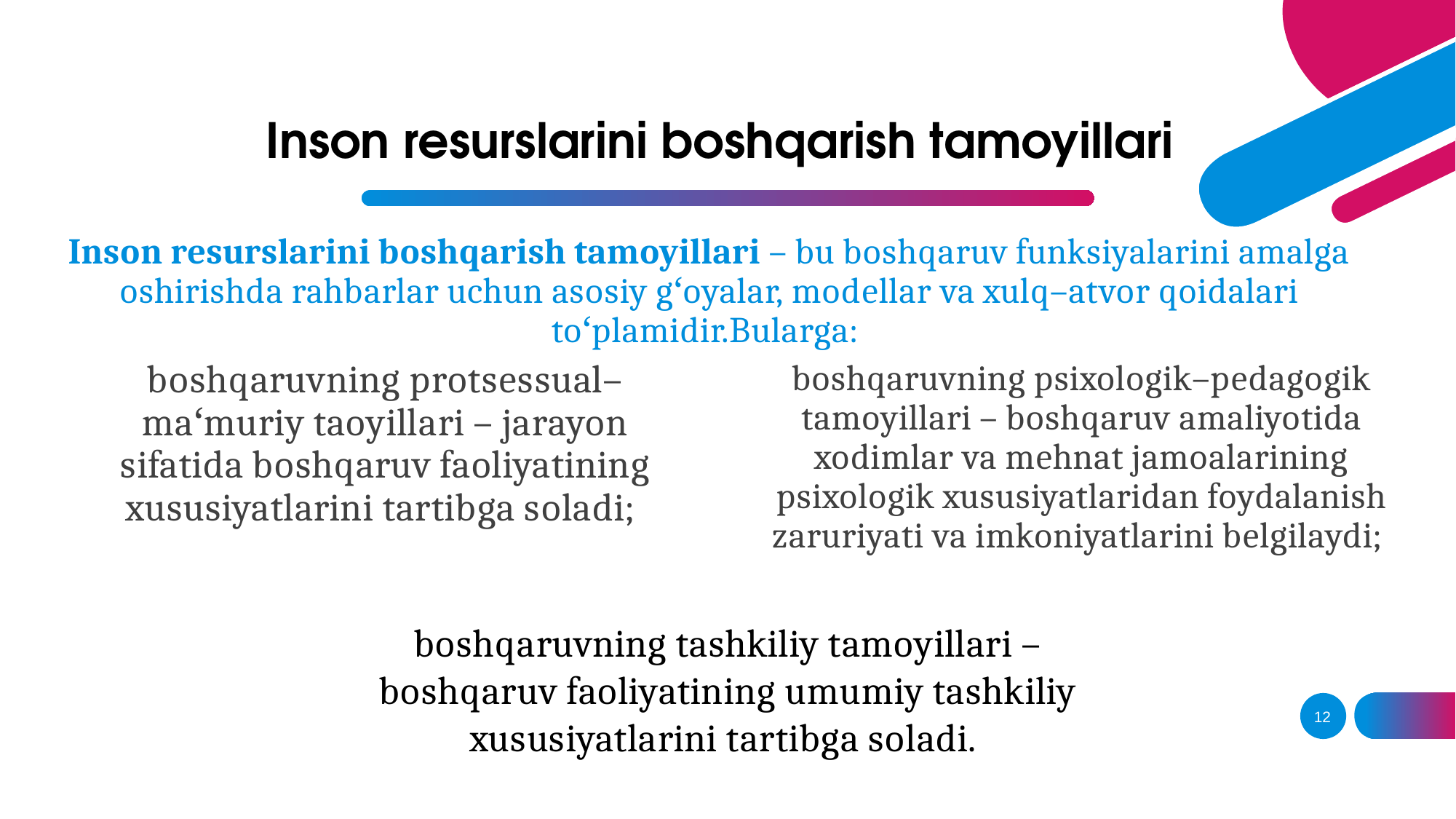

# Inson resurslarini boshqarish tamoyillari
Inson resurslarini boshqarish tamoyillari – bu boshqaruv funksiyalarini amalga oshirishda rahbarlar uchun asosiy gʻoyalar, modellar va xulq–atvor qoidalari toʻplamidir.Bularga:

boshqaruvning protsessual–maʻmuriy taoyillari – jarayon sifatida boshqaruv faoliyatining xususiyatlarini tartibga soladi;

boshqaruvning psixologik–pedagogik tamoyillari – boshqaruv amaliyotida xodimlar va mehnat jamoalarining psixologik xususiyatlaridan foydalanish zaruriyati va imkoniyatlarini belgilaydi;

boshqaruvning tashkiliy tamoyillari – boshqaruv faoliyatining umumiy tashkiliy xususiyatlarini tartibga soladi.
12